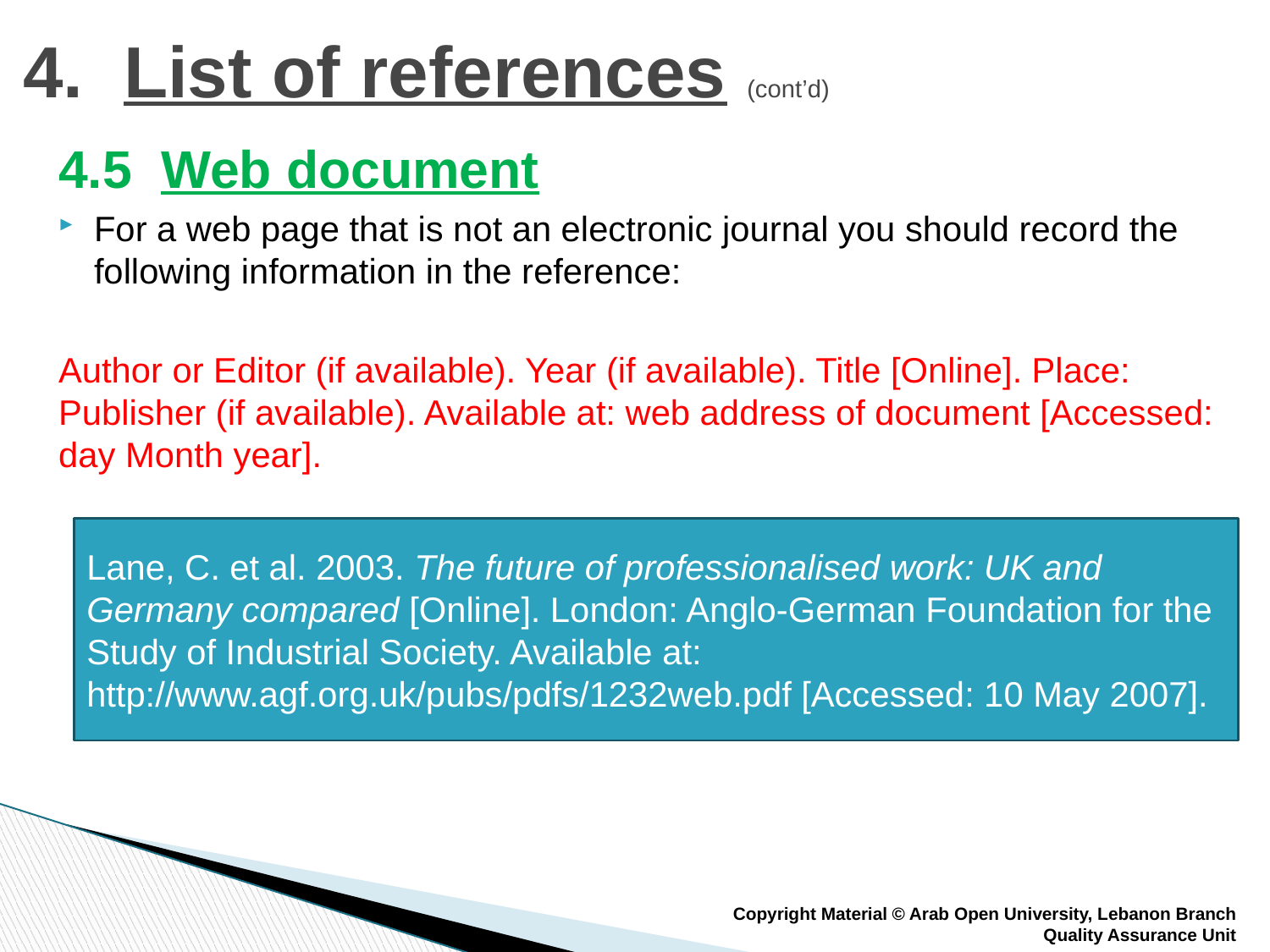

# 4.  List of references (cont’d)
4.5  Web document
For a web page that is not an electronic journal you should record the following information in the reference:

Author or Editor (if available). Year (if available). Title [Online]. Place: Publisher (if available). Available at: web address of document [Accessed: day Month year].

Lane, C. et al. 2003. The future of professionalised work: UK and Germany compared [Online]. London: Anglo-German Foundation for the Study of Industrial Society. Available at: http://www.agf.org.uk/pubs/pdfs/1232web.pdf [Accessed: 10 May 2007].
Copyright Material © Arab Open University, Lebanon Branch
Quality Assurance Unit